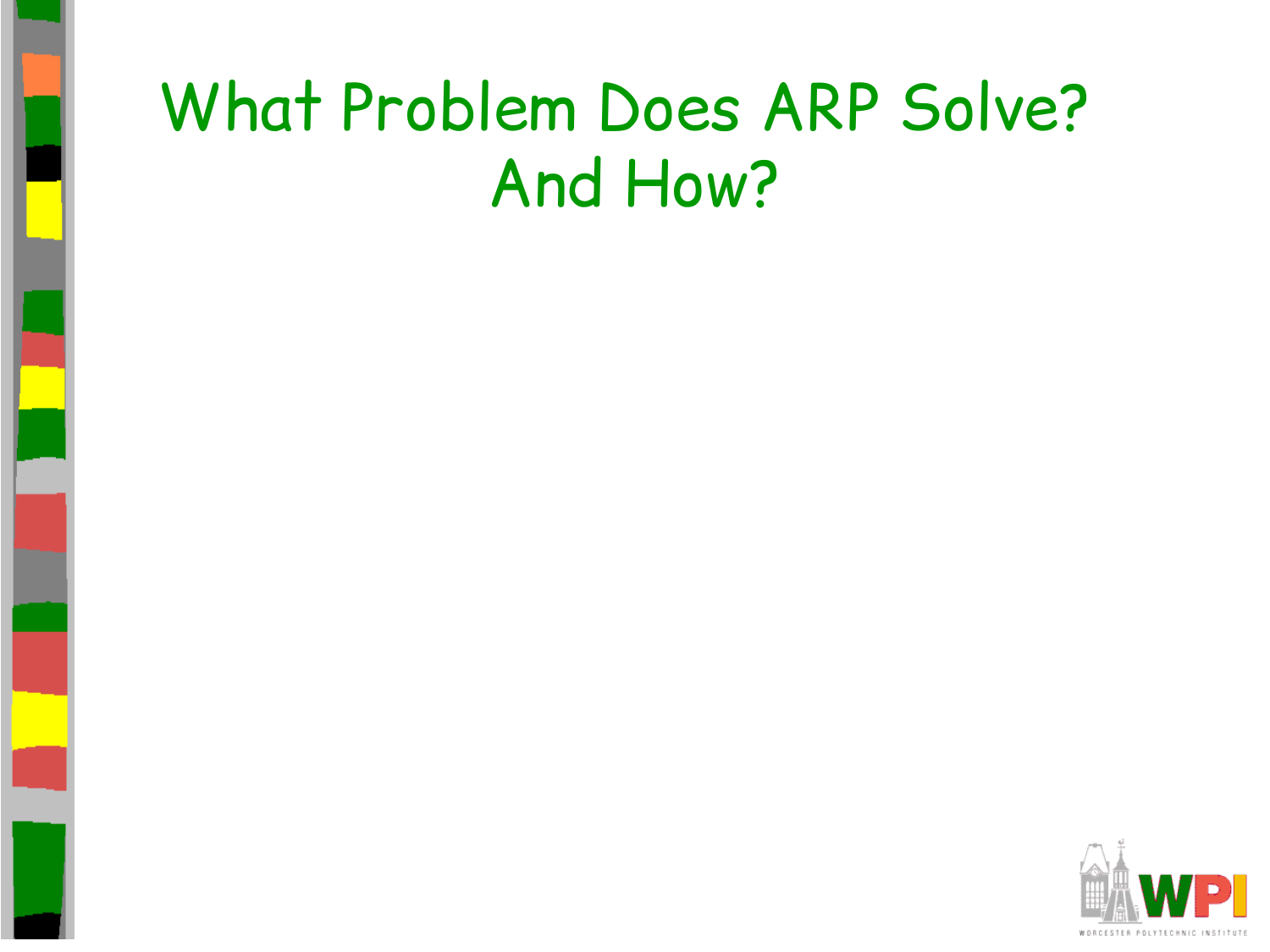

# What Problem Does ARP Solve?  And How?